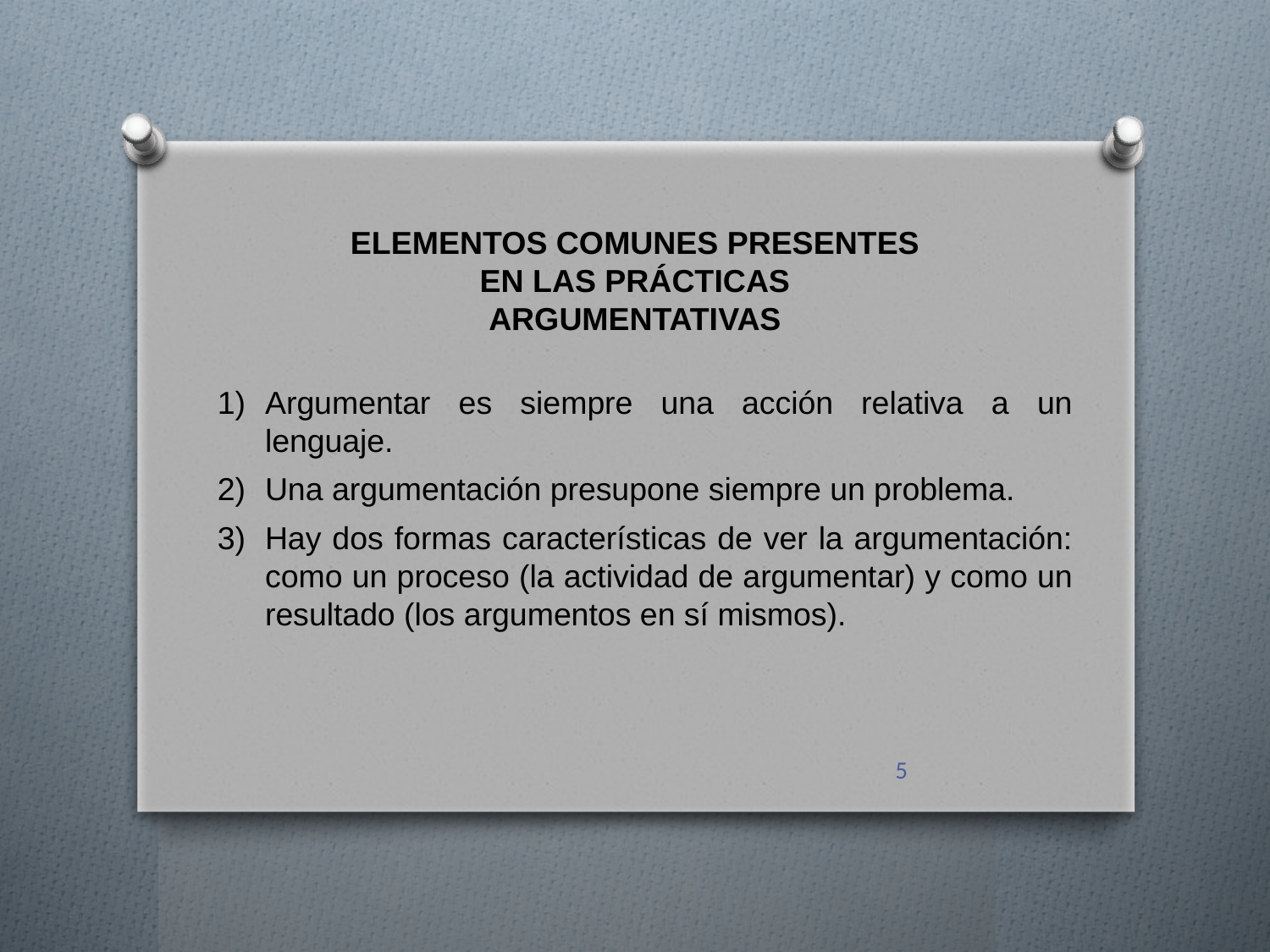

ELEMENTOS COMUNES PRESENTES EN LAS PRÁCTICAS ARGUMENTATIVAS
Argumentar es siempre una acción relativa a un lenguaje.
Una argumentación presupone siempre un problema.
Hay dos formas características de ver la argumentación: como un proceso (la actividad de argumentar) y como un resultado (los argumentos en sí mismos).
5